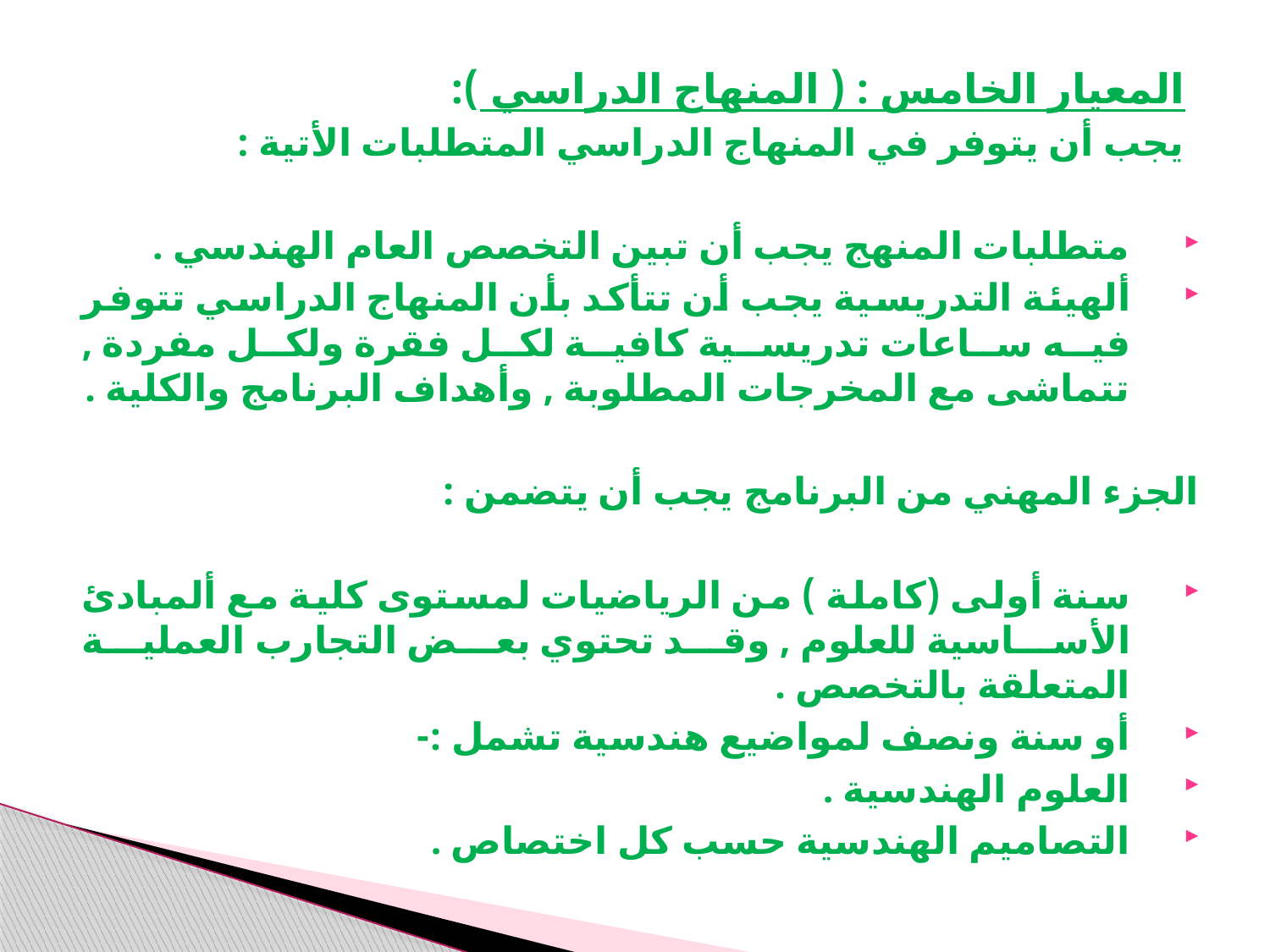

المعيار الخامس : ( المنهاج الدراسي ):
يجب أن يتوفر في المنهاج الدراسي المتطلبات الأتية :

متطلبات المنهج يجب أن تبين التخصص العام الهندسي .
ألهيئة التدريسية يجب أن تتأكد بأن المنهاج الدراسي تتوفر فيه ساعات تدريسية كافية لكل فقرة ولكل مفردة , تتماشى مع المخرجات المطلوبة , وأهداف البرنامج والكلية .

الجزء المهني من البرنامج يجب أن يتضمن :

سنة أولى (كاملة ) من الرياضيات لمستوى كلية مع ألمبادئ الأساسية للعلوم , وقد تحتوي بعض التجارب العملية المتعلقة بالتخصص .
أو سنة ونصف لمواضيع هندسية تشمل :-
العلوم الهندسية .
التصاميم الهندسية حسب كل اختصاص .